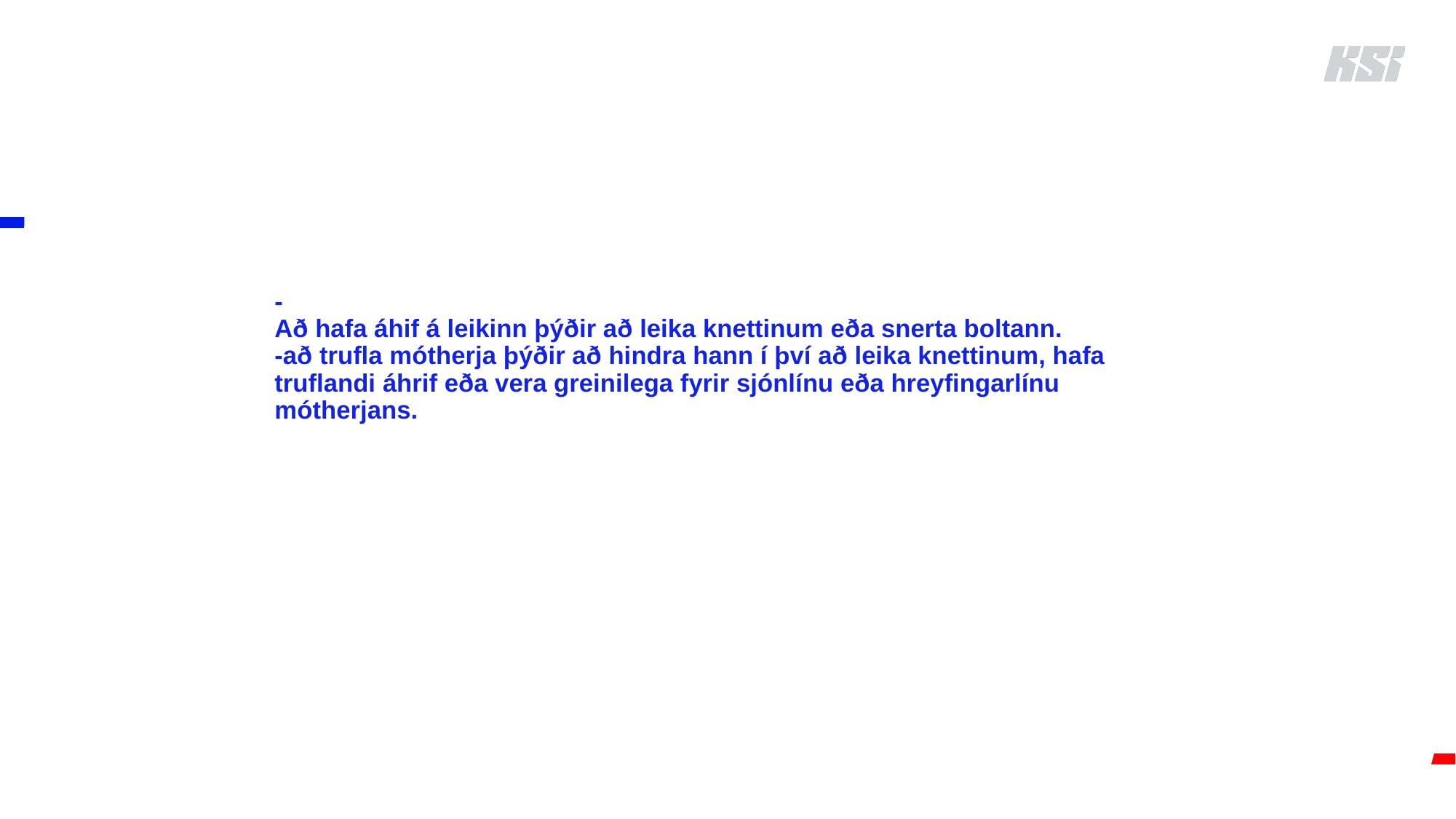

# - Að hafa áhif á leikinn þýðir að leika knettinum eða snerta boltann. -að trufla mótherja þýðir að hindra hann í því að leika knettinum, hafa truflandi áhrif eða vera greinilega fyrir sjónlínu eða hreyfingarlínu mótherjans.